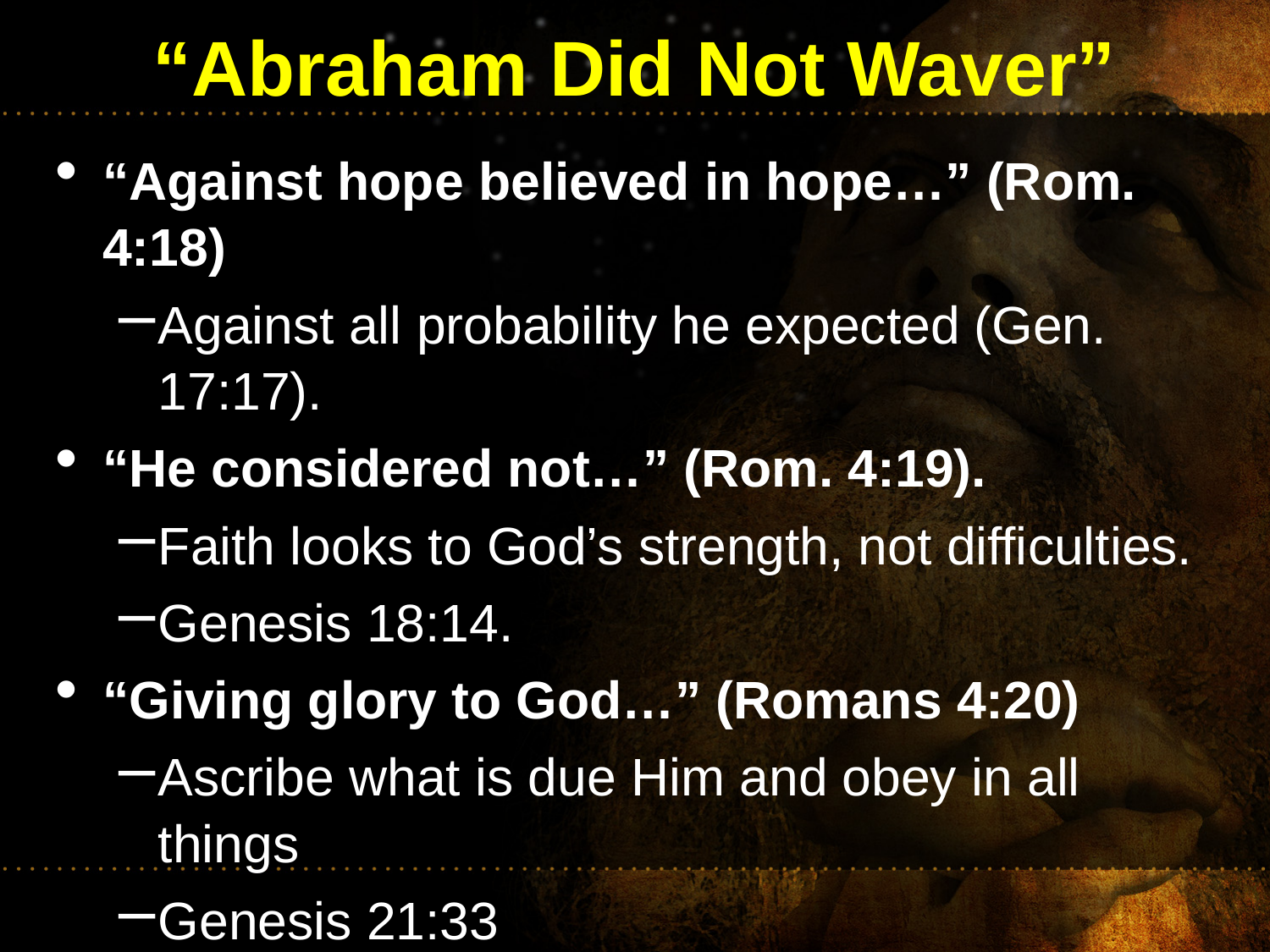

# “Abraham Did Not Waver”
“Against hope believed in hope…” (Rom. 4:18)
Against all probability he expected (Gen. 17:17).
“He considered not…” (Rom. 4:19).
Faith looks to God’s strength, not difficulties.
Genesis 18:14.
“Giving glory to God…” (Romans 4:20)
Ascribe what is due Him and obey in all things
Genesis 21:33